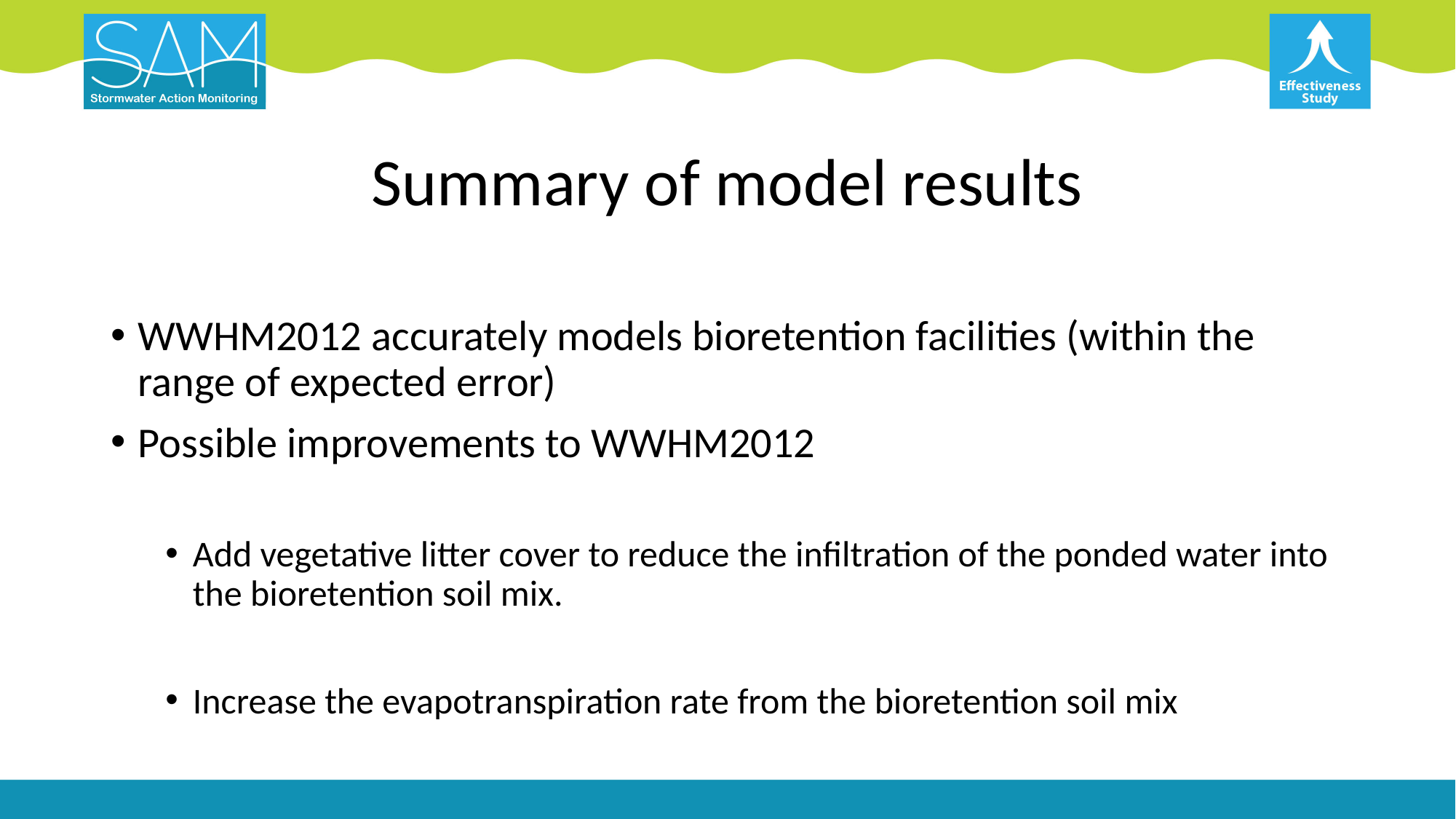

# Summary of model results
WWHM2012 accurately models bioretention facilities (within the range of expected error)
Possible improvements to WWHM2012

Add vegetative litter cover to reduce the infiltration of the ponded water into the bioretention soil mix.

Increase the evapotranspiration rate from the bioretention soil mix